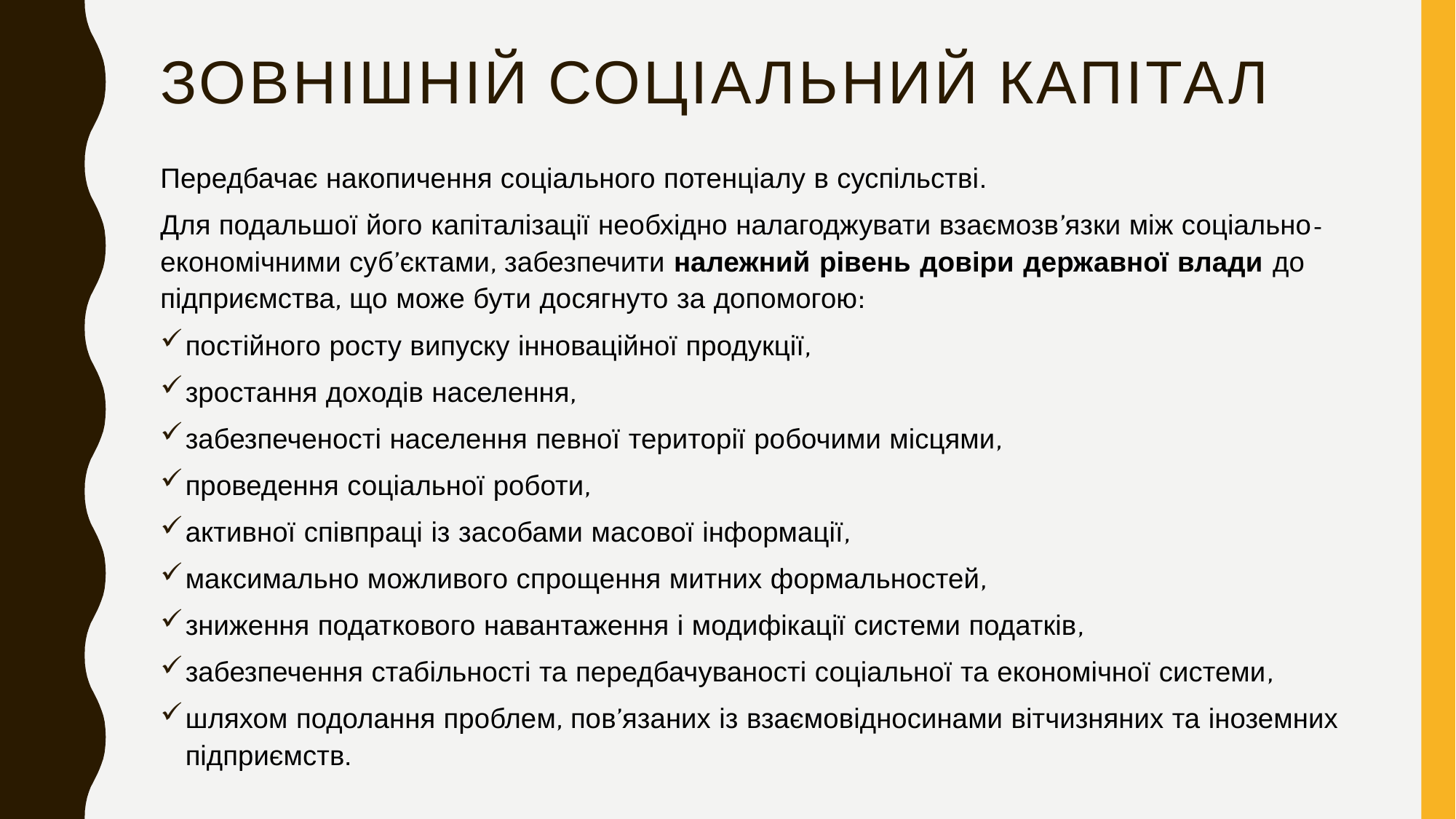

# зовнішній соціальний капітал
Передбачає накопичення соціального потенціалу в суспільстві.
Для подальшої його капіталізації необхідно налагоджувати взаємозв’язки між соціально-економічними суб’єктами, забезпечити належний рівень довіри державної влади до підприємства, що може бути досягнуто за допомогою:
постійного росту випуску інноваційної продукції,
зростання доходів населення,
забезпеченості населення певної території робочими місцями,
проведення соціальної роботи,
активної співпраці із засобами масової інформації,
максимально можливого спрощення митних формальностей,
зниження податкового навантаження і модифікації системи податків,
забезпечення стабільності та передбачуваності соціальної та економічної системи,
шляхом подолання проблем, пов’язаних із взаємовідносинами вітчизняних та іноземних підприємств.